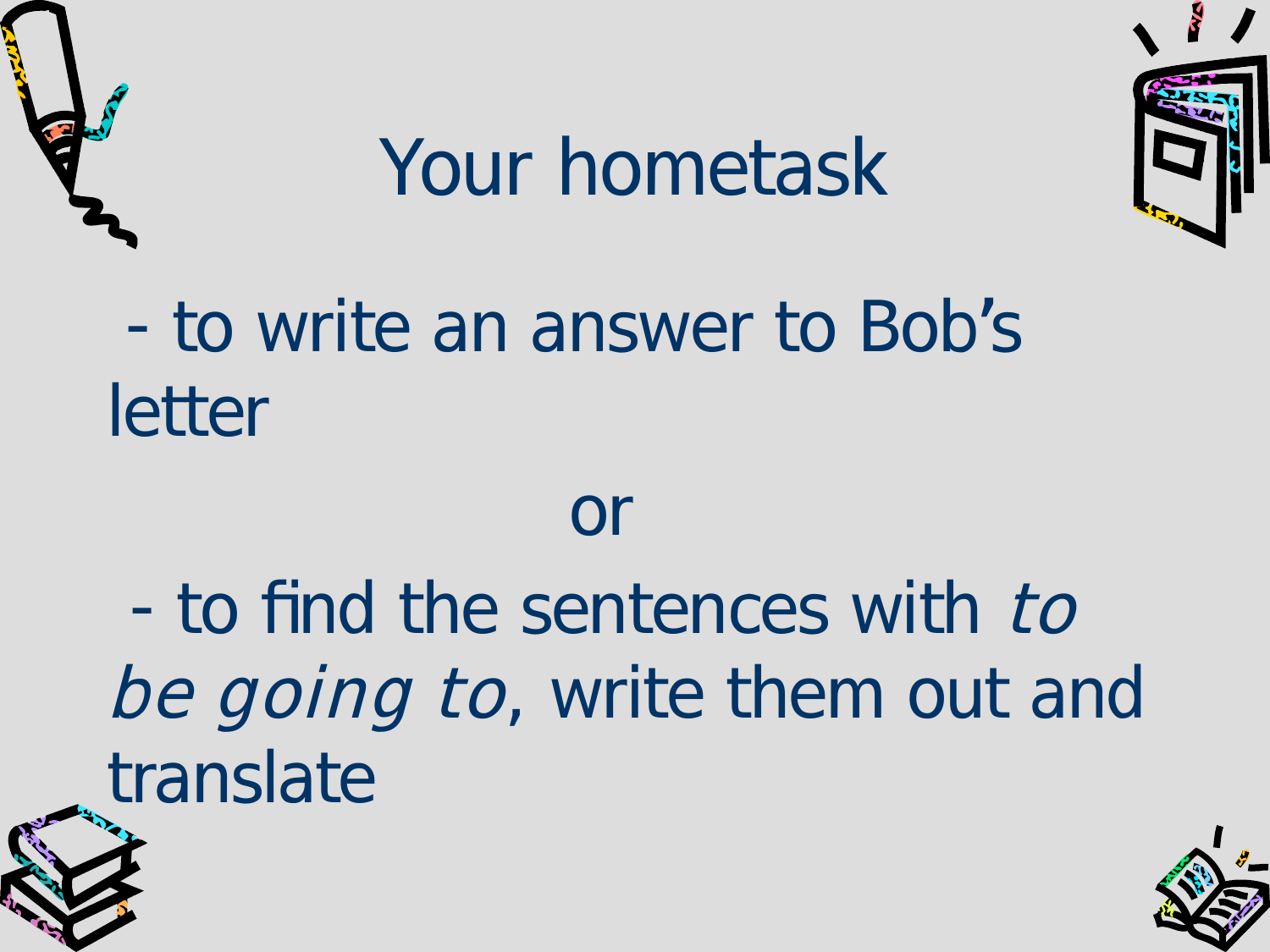

# Your hometask
 - to write an answer to Bob’s letter
                     or
 - to find the sentences with to be going to, write them out and translate